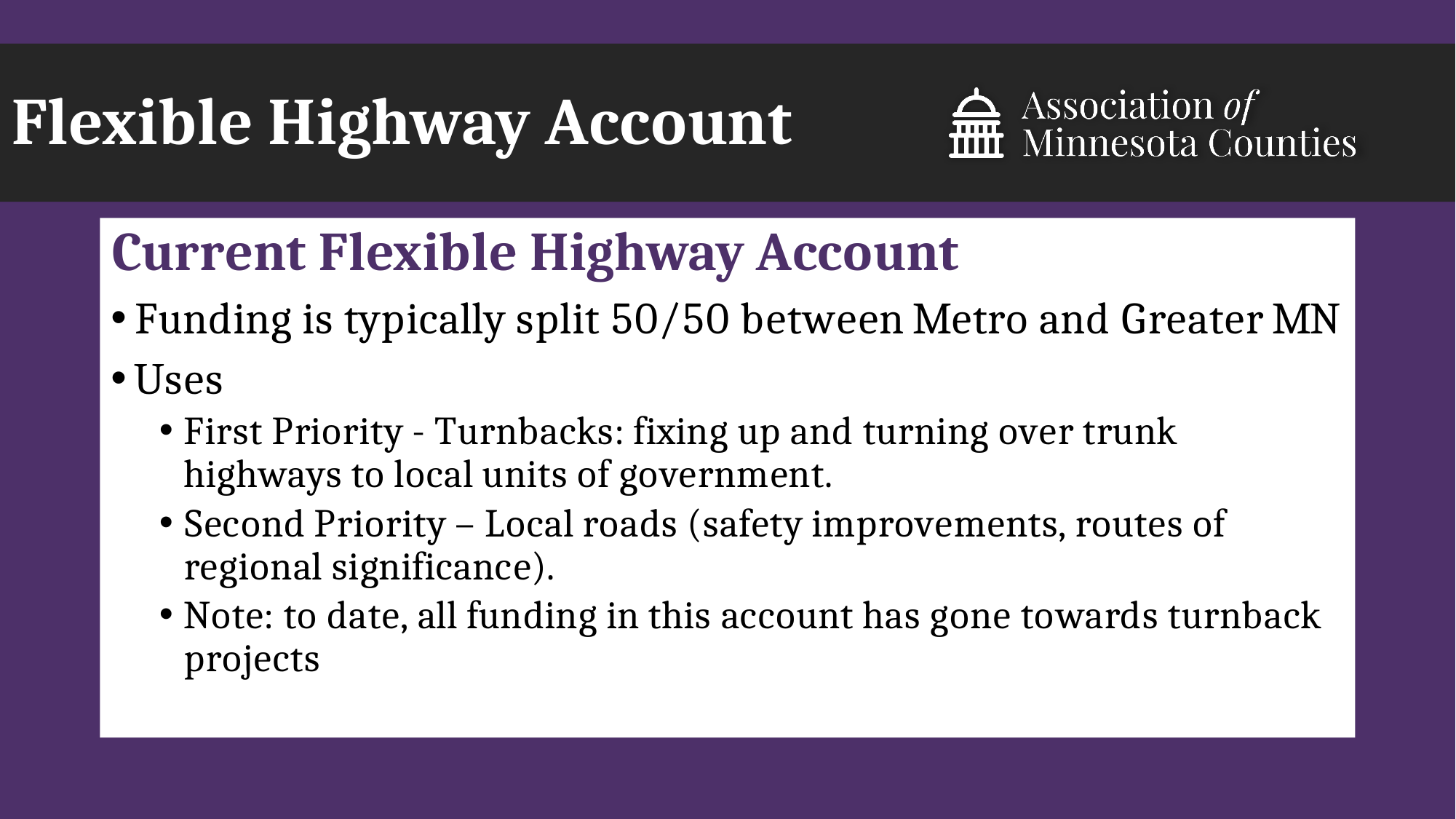

# Flexible Highway Account
Current Flexible Highway Account
Funding is typically split 50/50 between Metro and Greater MN
Uses
First Priority - Turnbacks: fixing up and turning over trunk highways to local units of government.
Second Priority – Local roads (safety improvements, routes of regional significance).
Note: to date, all funding in this account has gone towards turnback projects